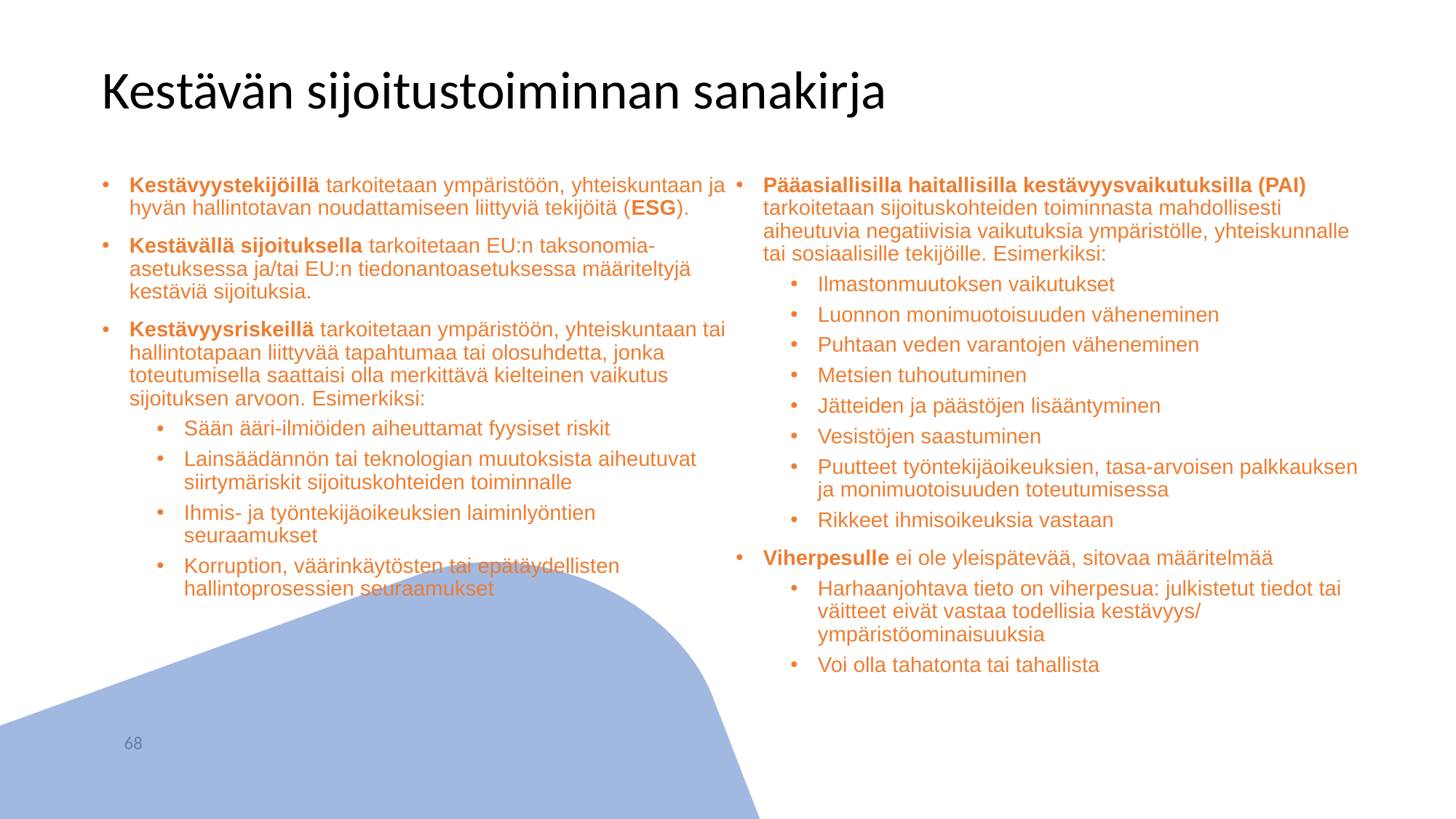

# Kestävän sijoitustoiminnan sanakirja
Kestävyystekijöillä tarkoitetaan ympäristöön, yhteiskuntaan ja hyvän hallintotavan noudattamiseen liittyviä tekijöitä (ESG).
Kestävällä sijoituksella tarkoitetaan EU:n taksonomia-asetuksessa ja/tai EU:n tiedonantoasetuksessa määriteltyjä kestäviä sijoituksia.
Kestävyysriskeillä tarkoitetaan ympäristöön, yhteiskuntaan tai hallintotapaan liittyvää tapahtumaa tai olosuhdetta, jonka toteutumisella saattaisi olla merkittävä kielteinen vaikutus sijoituksen arvoon. Esimerkiksi:
Sään ääri-ilmiöiden aiheuttamat fyysiset riskit
Lainsäädännön tai teknologian muutoksista aiheutuvat siirtymäriskit sijoituskohteiden toiminnalle
Ihmis- ja työntekijäoikeuksien laiminlyöntien seuraamukset
Korruption, väärinkäytösten tai epätäydellisten hallintoprosessien seuraamukset

Pääasiallisilla haitallisilla kestävyysvaikutuksilla (PAI) tarkoitetaan sijoituskohteiden toiminnasta mahdollisesti aiheutuvia negatiivisia vaikutuksia ympäristölle, yhteiskunnalle tai sosiaalisille tekijöille. Esimerkiksi:
Ilmastonmuutoksen vaikutukset
Luonnon monimuotoisuuden väheneminen
Puhtaan veden varantojen väheneminen
Metsien tuhoutuminen
Jätteiden ja päästöjen lisääntyminen
Vesistöjen saastuminen
Puutteet työntekijäoikeuksien, tasa-arvoisen palkkauksen ja monimuotoisuuden toteutumisessa
Rikkeet ihmisoikeuksia vastaan
Viherpesulle ei ole yleispätevää, sitovaa määritelmää
Harhaanjohtava tieto on viherpesua: julkistetut tiedot tai väitteet eivät vastaa todellisia kestävyys/ ympäristöominaisuuksia
Voi olla tahatonta tai tahallista

68